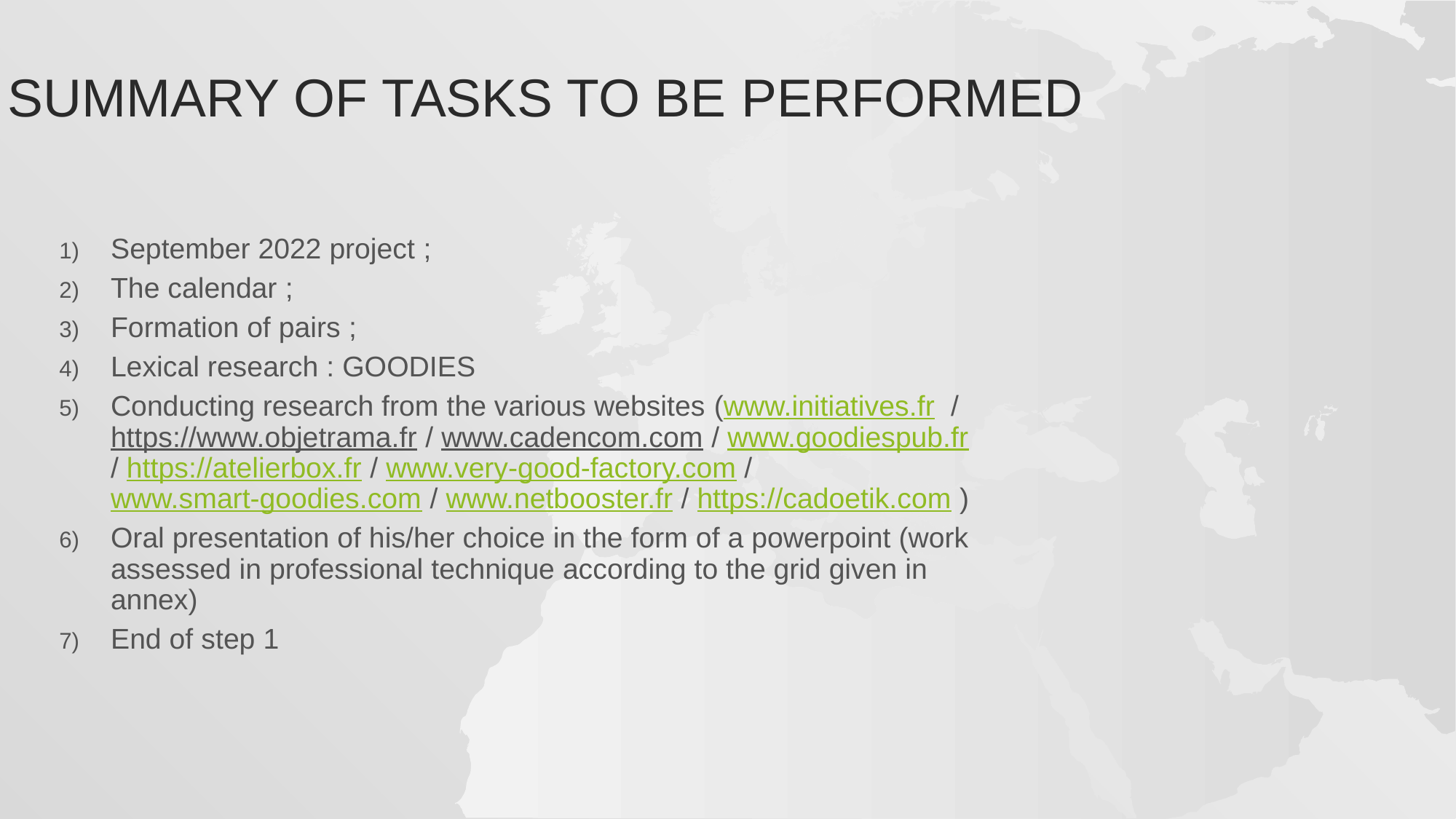

# Summary of tasks to be performed
September 2022 project ;
The calendar ;
Formation of pairs ;
Lexical research : GOODIES
Conducting research from the various websites (www.initiatives.fr  / https://www.objetrama.fr / www.cadencom.com / www.goodiespub.fr / https://atelierbox.fr / www.very-good-factory.com / www.smart-goodies.com / www.netbooster.fr / https://cadoetik.com )
Oral presentation of his/her choice in the form of a powerpoint (work assessed in professional technique according to the grid given in annex)
End of step 1